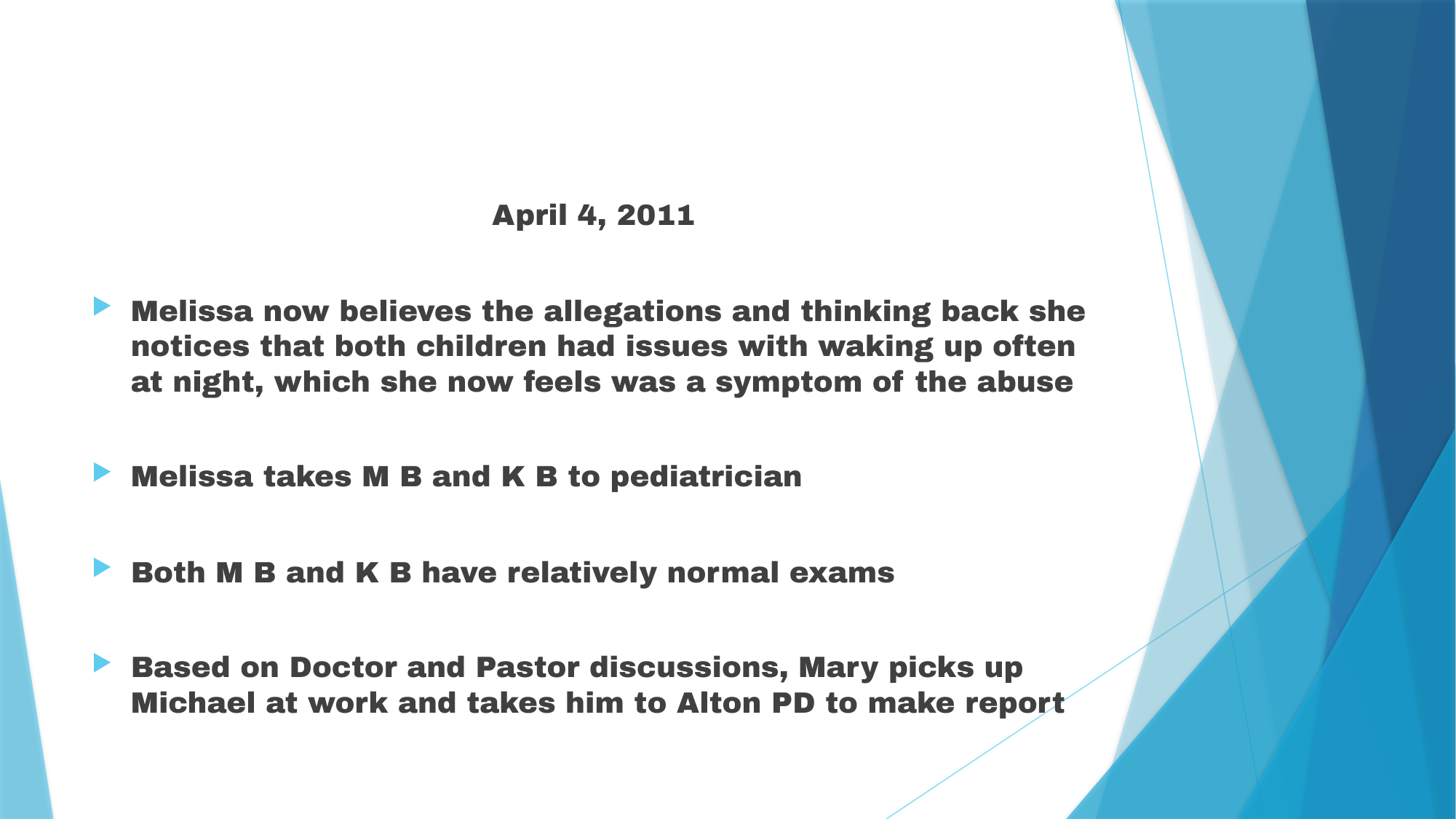

#
April 4, 2011

Melissa now believes the allegations and thinking back she notices that both children had issues with waking up often at night, which she now feels was a symptom of the abuse

Melissa takes M B and K B to pediatrician

Both M B and K B have relatively normal exams

Based on Doctor and Pastor discussions, Mary picks up Michael at work and takes him to Alton PD to make report